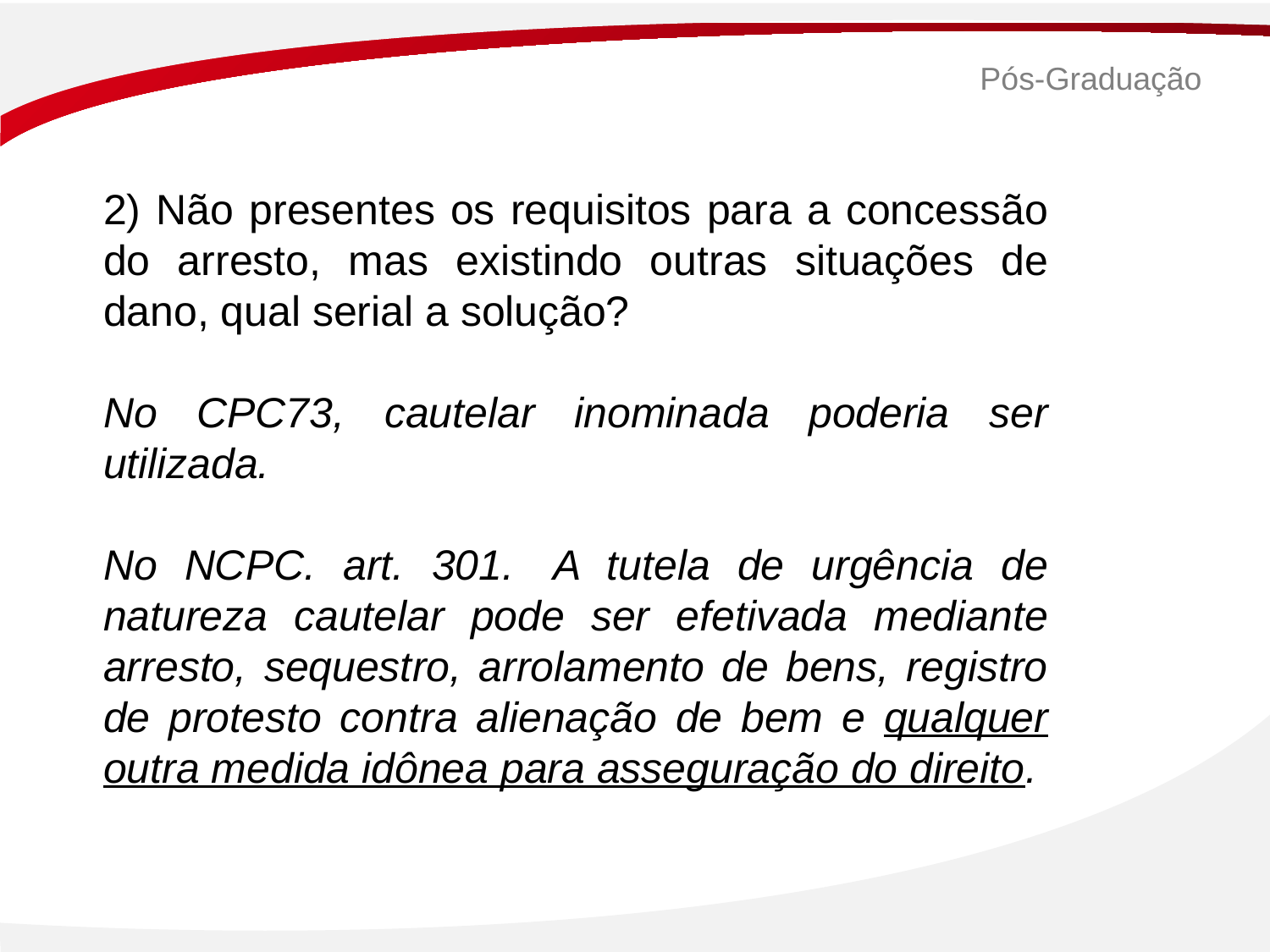

# Pós-Graduação

2) Não presentes os requisitos para a concessão do arresto, mas existindo outras situações de dano, qual serial a solução?

No CPC73, cautelar inominada poderia ser utilizada.

No NCPC. art. 301.  A tutela de urgência de natureza cautelar pode ser efetivada mediante arresto, sequestro, arrolamento de bens, registro de protesto contra alienação de bem e qualquer outra medida idônea para asseguração do direito.